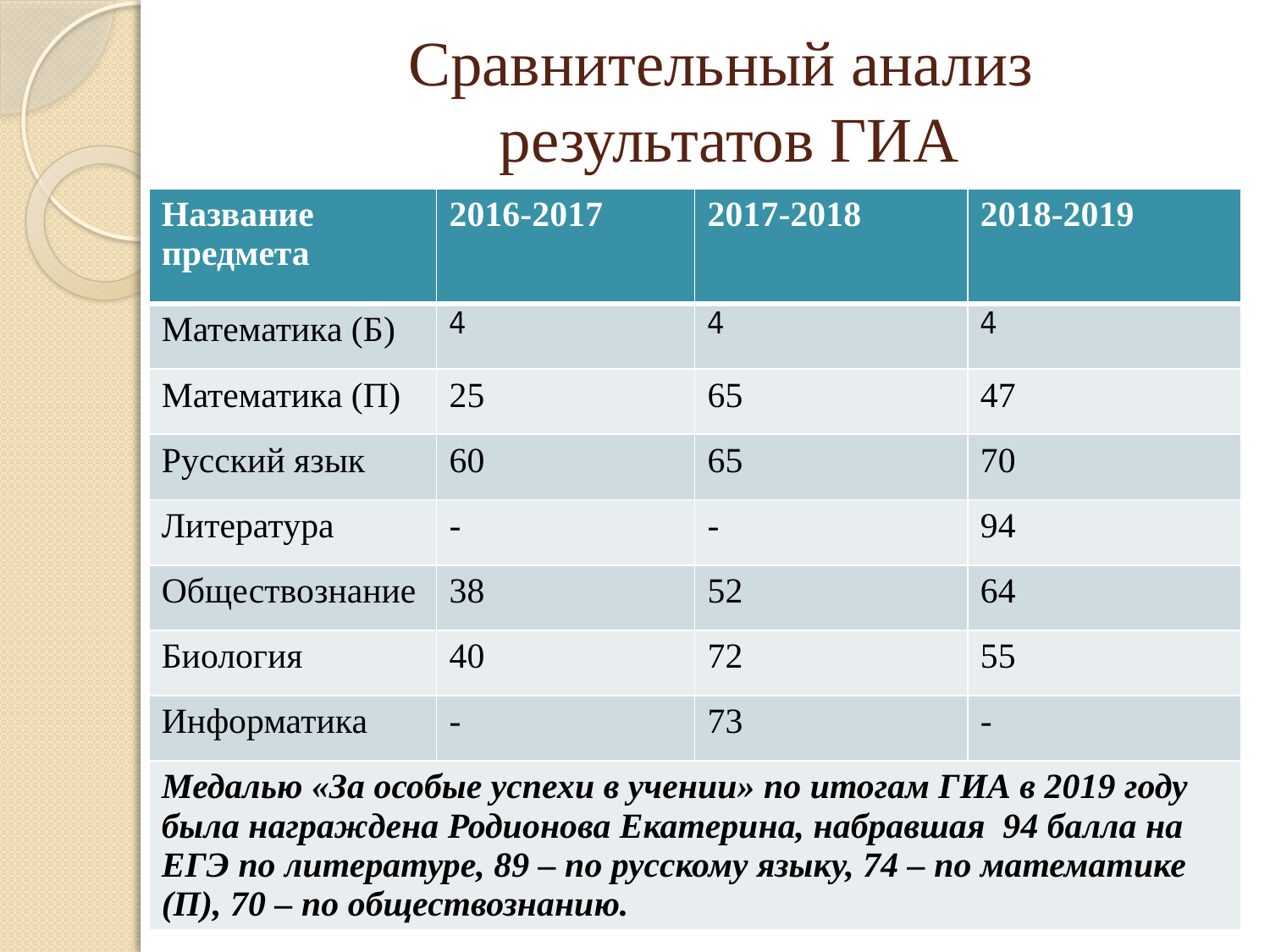

# Сравнительный анализ результатов ГИА
| Название предмета | 2016-2017 | 2017-2018 | 2018-2019 |
| --- | --- | --- | --- |
| Математика (Б) | 4 | 4 | 4 |
| Математика (П) | 25 | 65 | 47 |
| Русский язык | 60 | 65 | 70 |
| Литература | - | - | 94 |
| Обществознание | 38 | 52 | 64 |
| Биология | 40 | 72 | 55 |
| Информатика | - | 73 | - |
| Медалью «За особые успехи в учении» по итогам ГИА в 2019 году была награждена Родионова Екатерина, набравшая 94 балла на ЕГЭ по литературе, 89 – по русскому языку, 74 – по математике (П), 70 – по обществознанию. |  |  |  |